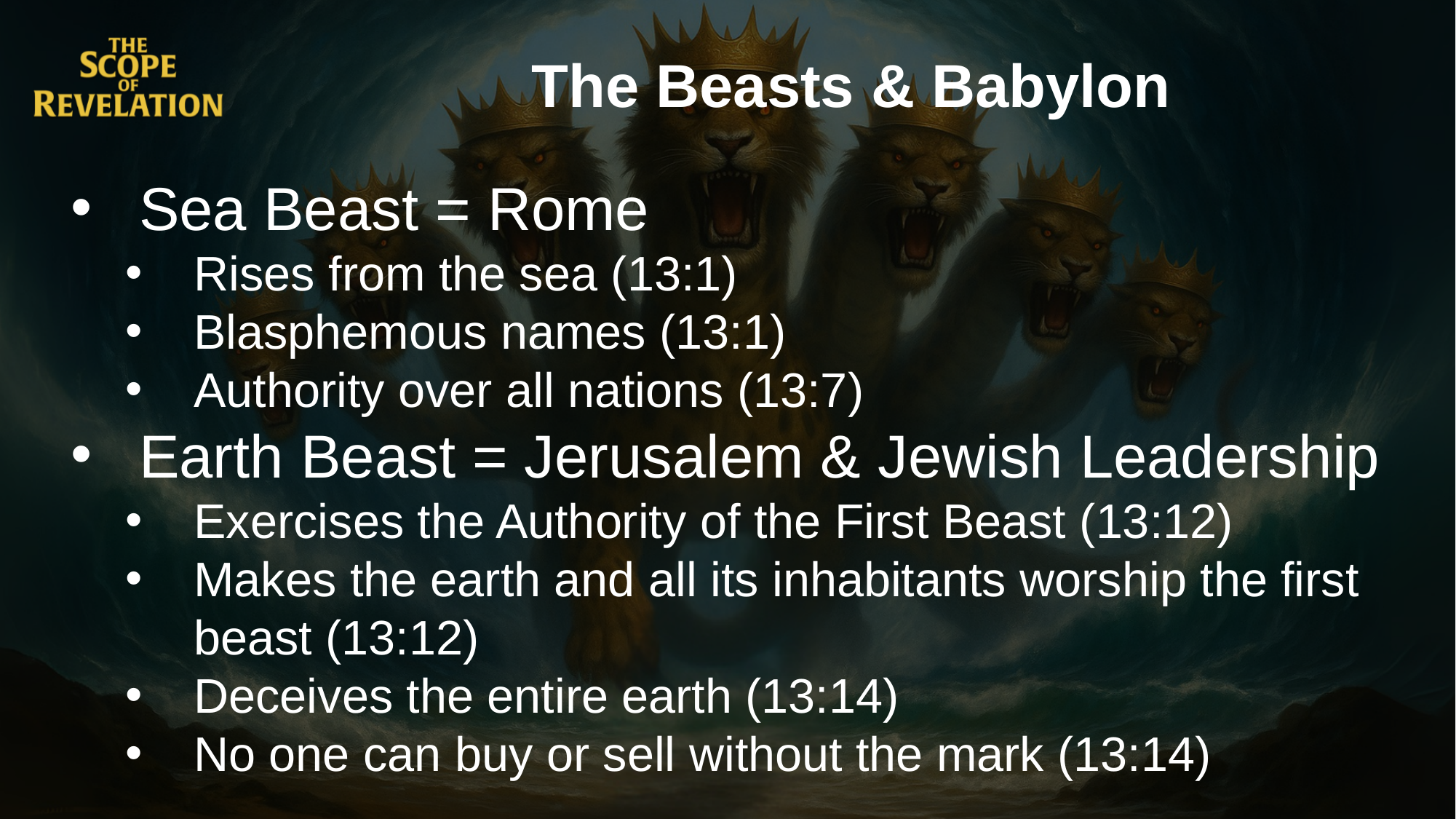

The Beasts & Babylon
Sea Beast = Rome
Rises from the sea (13:1)
Blasphemous names (13:1)
Authority over all nations (13:7)
Earth Beast = Jerusalem & Jewish Leadership
Exercises the Authority of the First Beast (13:12)
Makes the earth and all its inhabitants worship the first beast (13:12)
Deceives the entire earth (13:14)
No one can buy or sell without the mark (13:14)